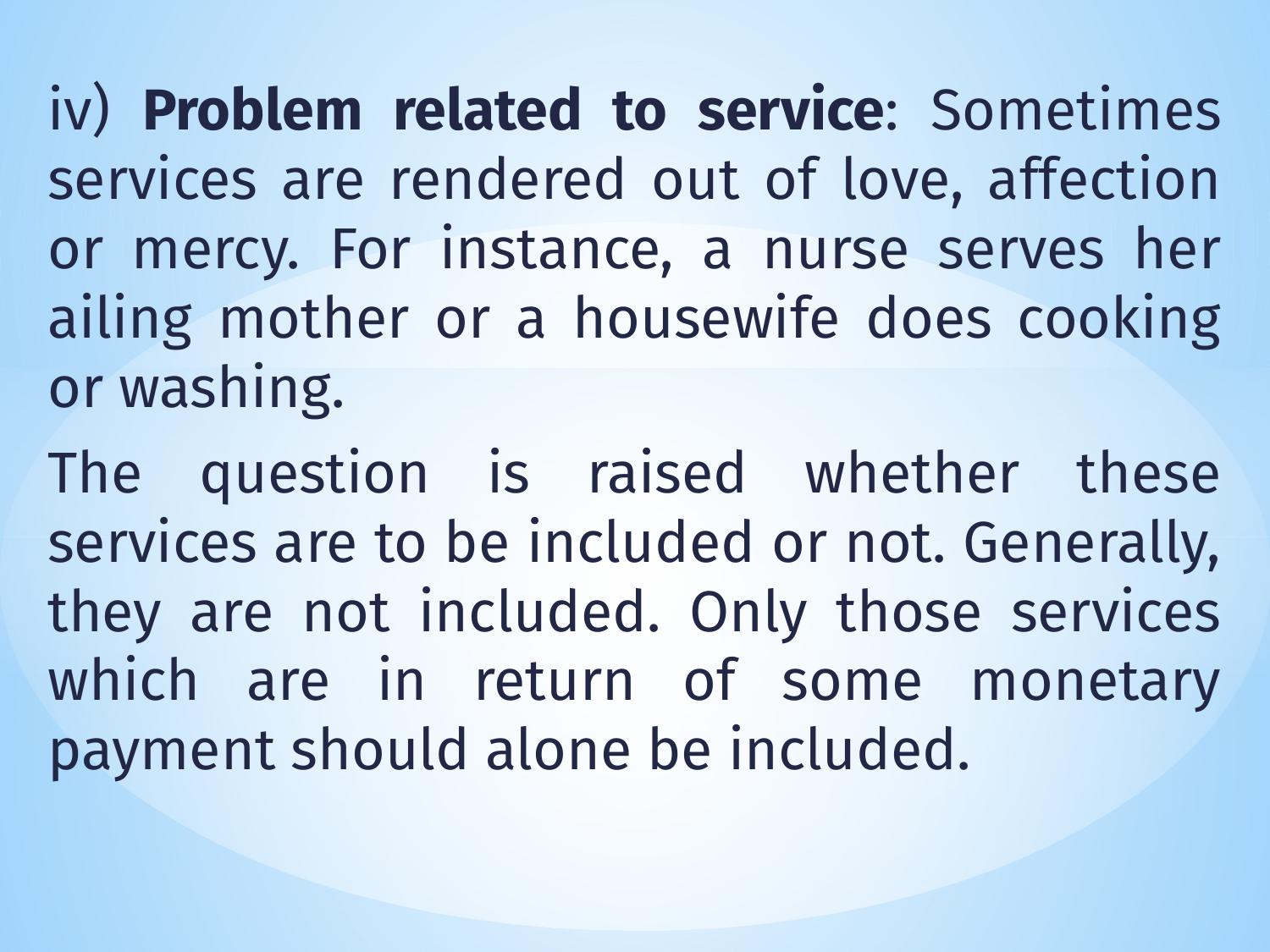

iv) Problem related to service: Sometimes services are rendered out of love, affection or mercy. For instance, a nurse serves her ailing mother or a housewife does cooking or washing.
The question is raised whether these services are to be included or not. Generally, they are not included. Only those services which are in return of some monetary payment should alone be included.